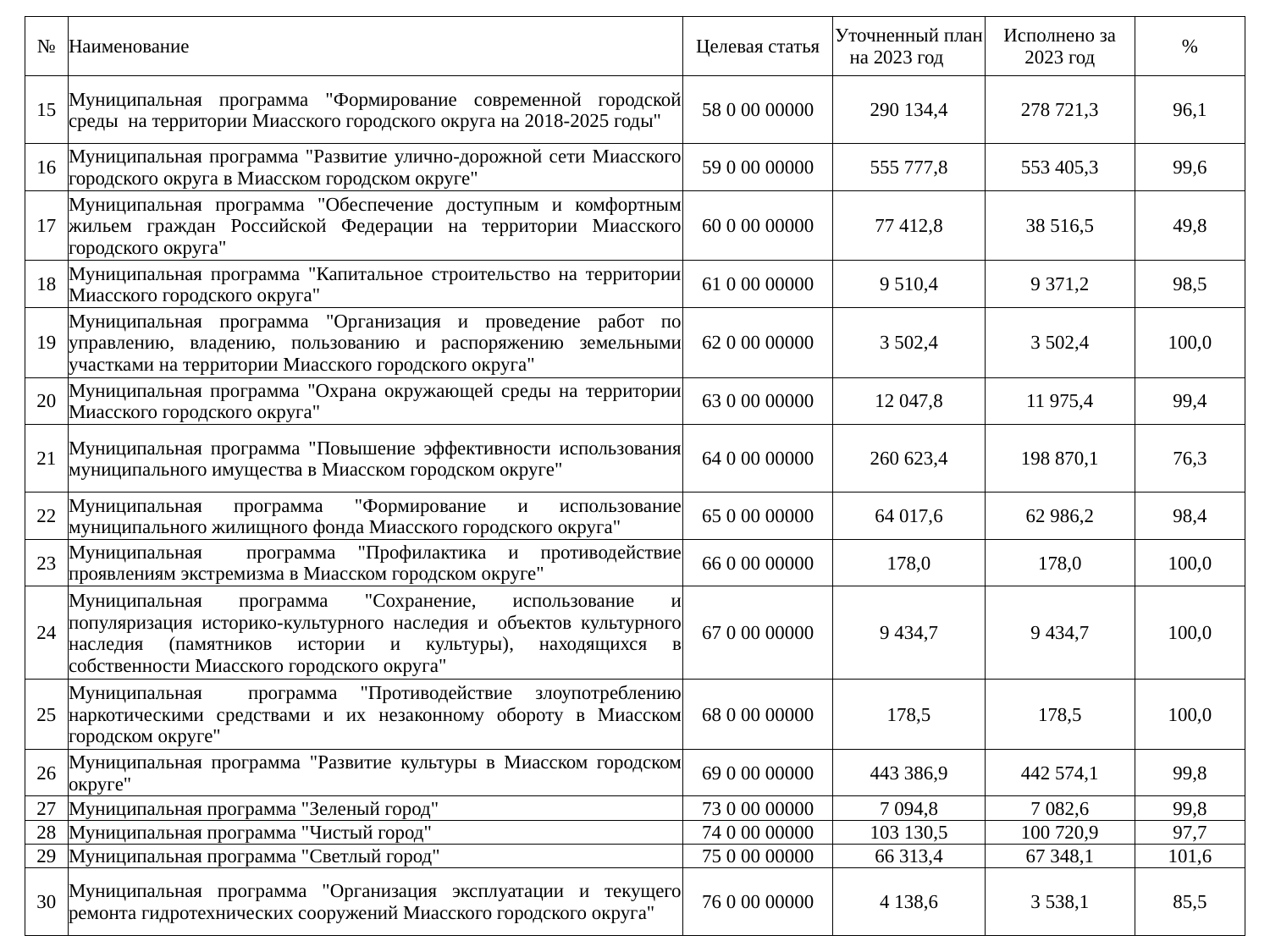

| № | Наименование | Целевая статья | Уточненный план на 2023 год | Исполнено за 2023 год | % |
| --- | --- | --- | --- | --- | --- |
| 15 | Муниципальная программа "Формирование современной городской среды на территории Миасского городского округа на 2018-2025 годы" | 58 0 00 00000 | 290 134,4 | 278 721,3 | 96,1 |
| 16 | Муниципальная программа "Развитие улично-дорожной сети Миасского городского округа в Миасском городском округе" | 59 0 00 00000 | 555 777,8 | 553 405,3 | 99,6 |
| 17 | Муниципальная программа "Обеспечение доступным и комфортным жильем граждан Российской Федерации на территории Миасского городского округа" | 60 0 00 00000 | 77 412,8 | 38 516,5 | 49,8 |
| 18 | Муниципальная программа "Капитальное строительство на территории Миасского городского округа" | 61 0 00 00000 | 9 510,4 | 9 371,2 | 98,5 |
| 19 | Муниципальная программа "Организация и проведение работ по управлению, владению, пользованию и распоряжению земельными участками на территории Миасского городского округа" | 62 0 00 00000 | 3 502,4 | 3 502,4 | 100,0 |
| 20 | Муниципальная программа "Охрана окружающей среды на территории Миасского городского округа" | 63 0 00 00000 | 12 047,8 | 11 975,4 | 99,4 |
| 21 | Муниципальная программа "Повышение эффективности использования муниципального имущества в Миасском городском округе" | 64 0 00 00000 | 260 623,4 | 198 870,1 | 76,3 |
| 22 | Муниципальная программа "Формирование и использование муниципального жилищного фонда Миасского городского округа" | 65 0 00 00000 | 64 017,6 | 62 986,2 | 98,4 |
| 23 | Муниципальная программа "Профилактика и противодействие проявлениям экстремизма в Миасском городском округе" | 66 0 00 00000 | 178,0 | 178,0 | 100,0 |
| 24 | Муниципальная программа "Сохранение, использование и популяризация историко-культурного наследия и объектов культурного наследия (памятников истории и культуры), находящихся в собственности Миасского городского округа" | 67 0 00 00000 | 9 434,7 | 9 434,7 | 100,0 |
| 25 | Муниципальная программа "Противодействие злоупотреблению наркотическими средствами и их незаконному обороту в Миасском городском округе" | 68 0 00 00000 | 178,5 | 178,5 | 100,0 |
| 26 | Муниципальная программа "Развитие культуры в Миасском городском округе" | 69 0 00 00000 | 443 386,9 | 442 574,1 | 99,8 |
| 27 | Муниципальная программа "Зеленый город" | 73 0 00 00000 | 7 094,8 | 7 082,6 | 99,8 |
| 28 | Муниципальная программа "Чистый город" | 74 0 00 00000 | 103 130,5 | 100 720,9 | 97,7 |
| 29 | Муниципальная программа "Светлый город" | 75 0 00 00000 | 66 313,4 | 67 348,1 | 101,6 |
| 30 | Муниципальная программа "Организация эксплуатации и текущего ремонта гидротехнических сооружений Миасского городского округа" | 76 0 00 00000 | 4 138,6 | 3 538,1 | 85,5 |